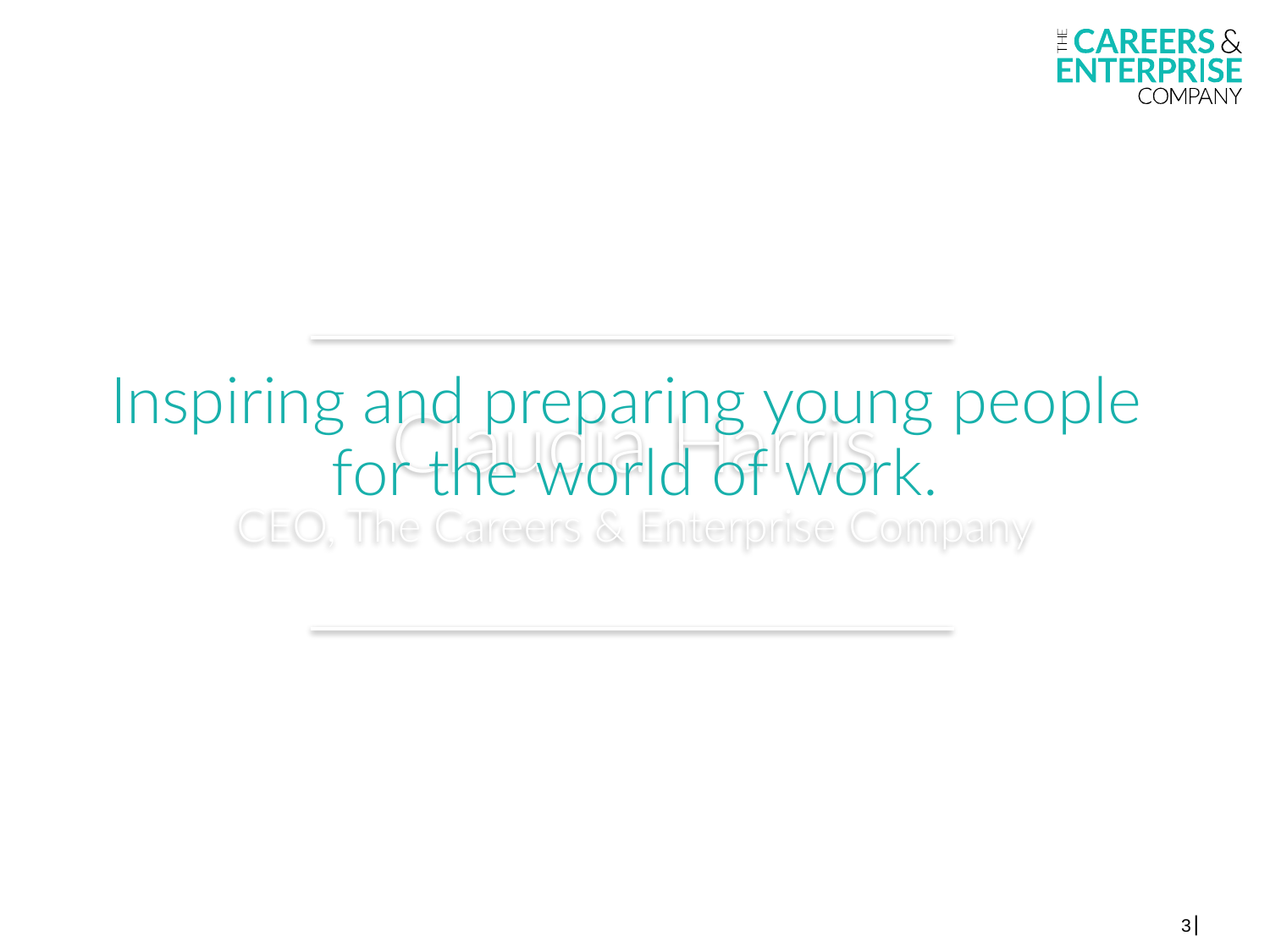

Claudia Harris
CEO, The Careers & Enterprise Company
Inspiring and preparing young people
for the world of work.